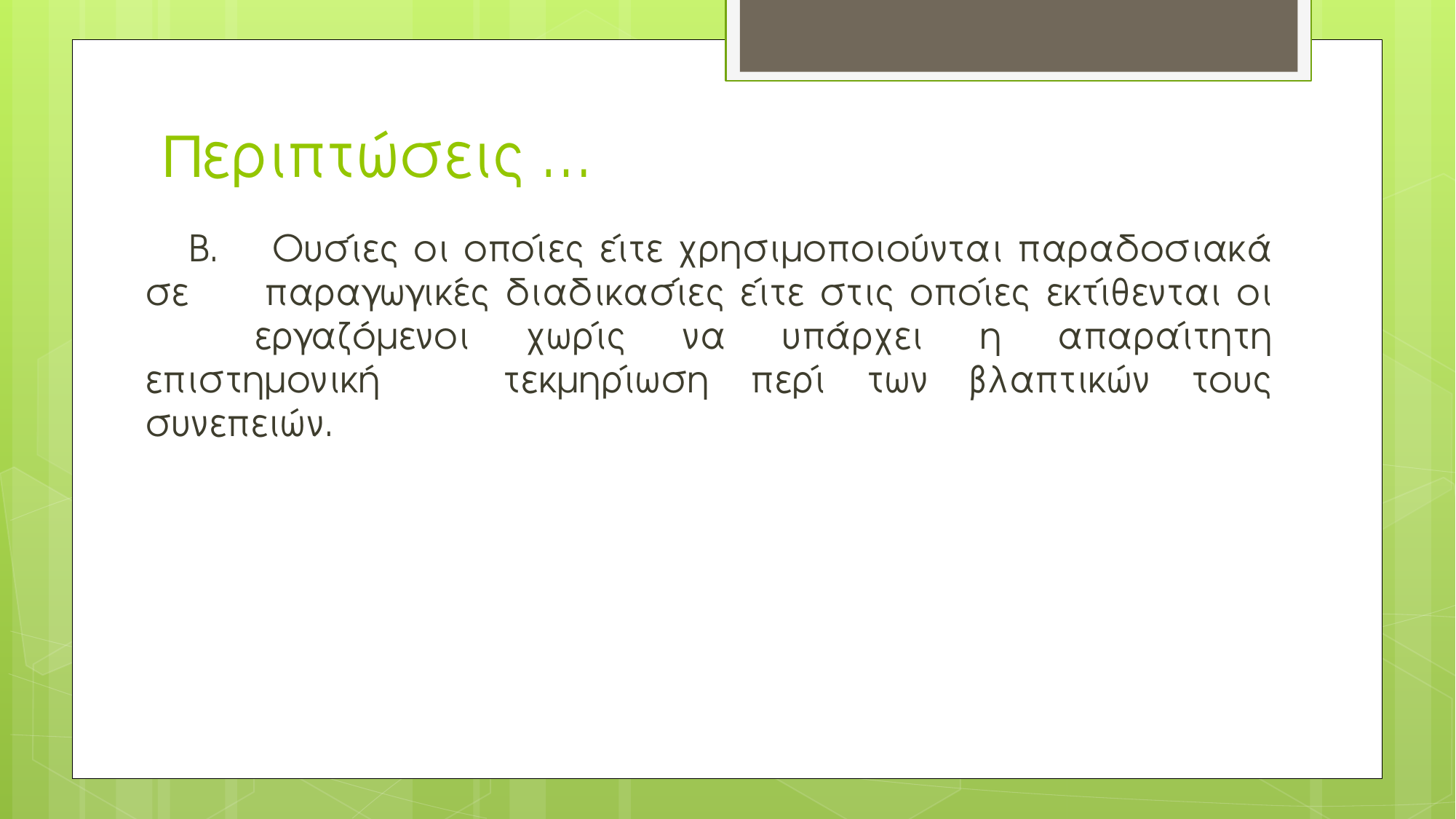

# Περιπτώσεις …
   B. 	Ουσίες οι οποίες είτε χρησιμοποιούνται παραδοσιακά σε  	παραγωγικές διαδικασίες είτε στις οποίες εκτίθενται οι 	εργαζόμενοι χωρίς να υπάρχει η απαραίτητη επιστημονική 	τεκμηρίωση περί των βλαπτικών τους συνεπειών.